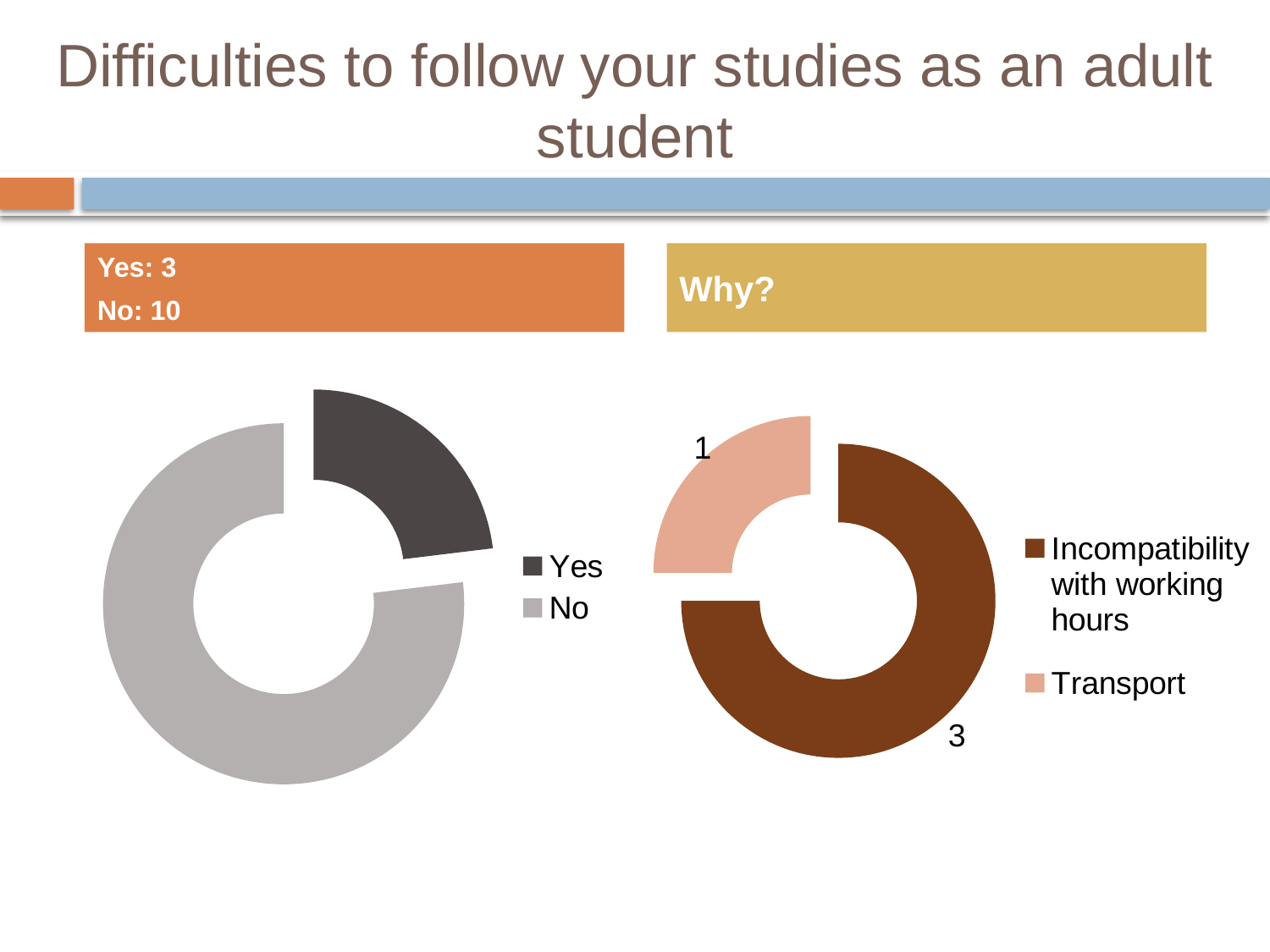

# Difficulties to follow your studies as an adult student
Yes: 3
No: 10
Why?

### Chart

| Category | Sales |
|---|---|
| Yes | 3.0 |
| No | 10.0 |

### Chart

| Category | Sales |
|---|---|
| Incompatibility with working hours | 3.0 |
| Transport | 1.0 |